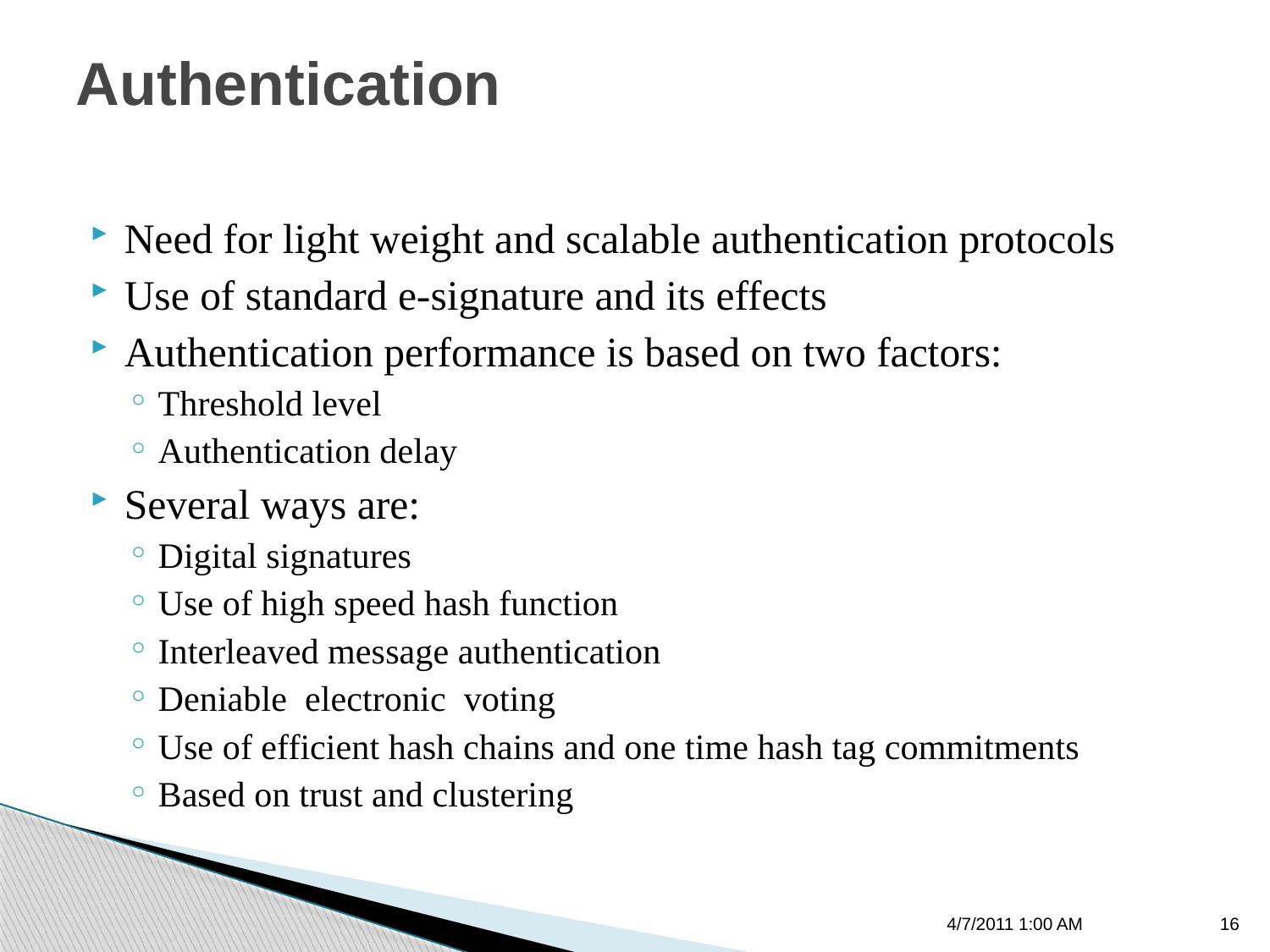

# Authentication
Need for light weight and scalable authentication protocols
Use of standard e-signature and its effects
Authentication performance is based on two factors:
Threshold level
Authentication delay
Several ways are:
Digital signatures
Use of high speed hash function
Interleaved message authentication
Deniable  electronic  voting
Use of efficient hash chains and one time hash tag commitments
Based on trust and clustering

4/7/2011 1:00 AM
16